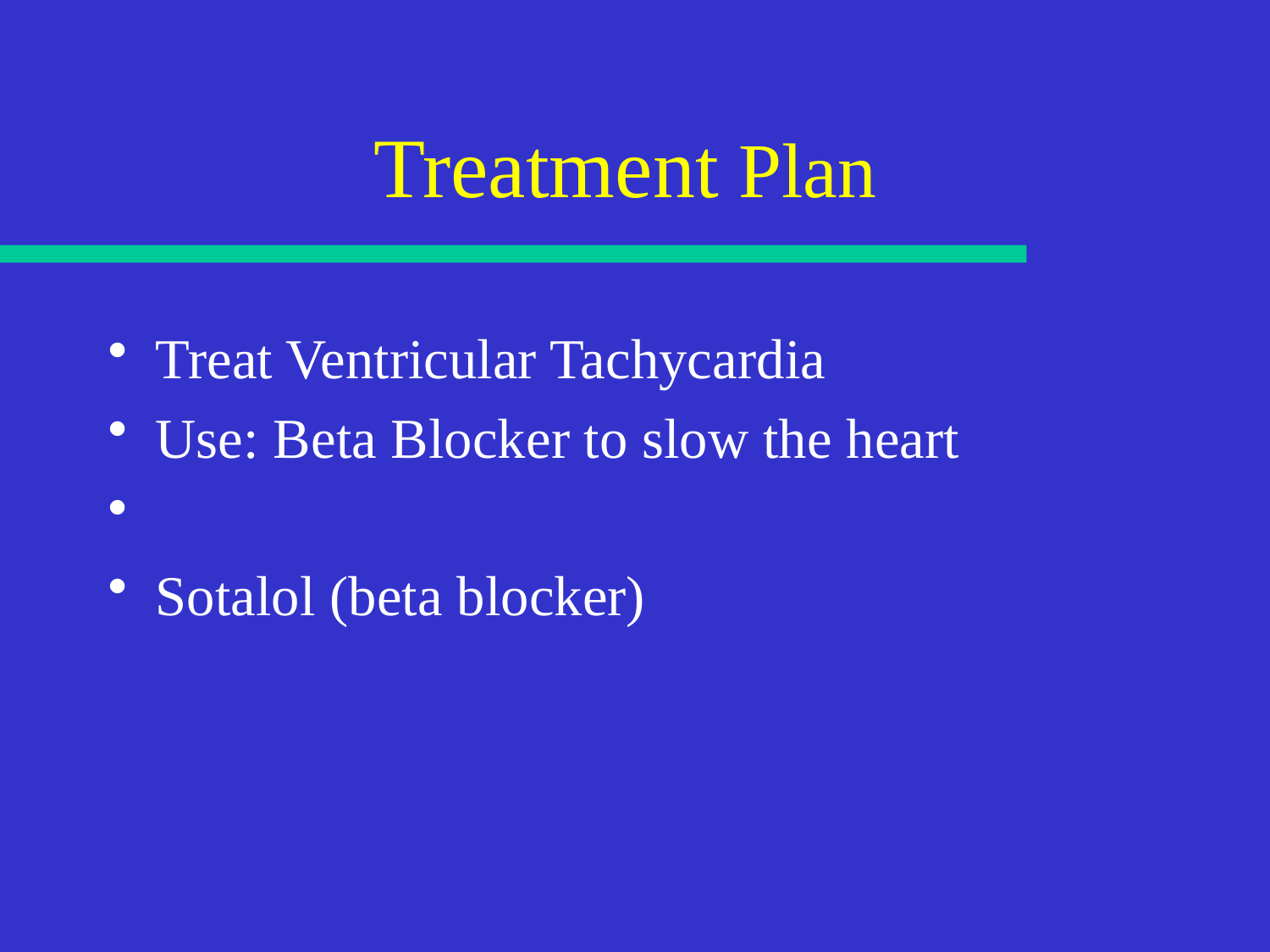

# Treatment Plan
Treat Ventricular Tachycardia
Use: Beta Blocker to slow the heart

Sotalol (beta blocker)